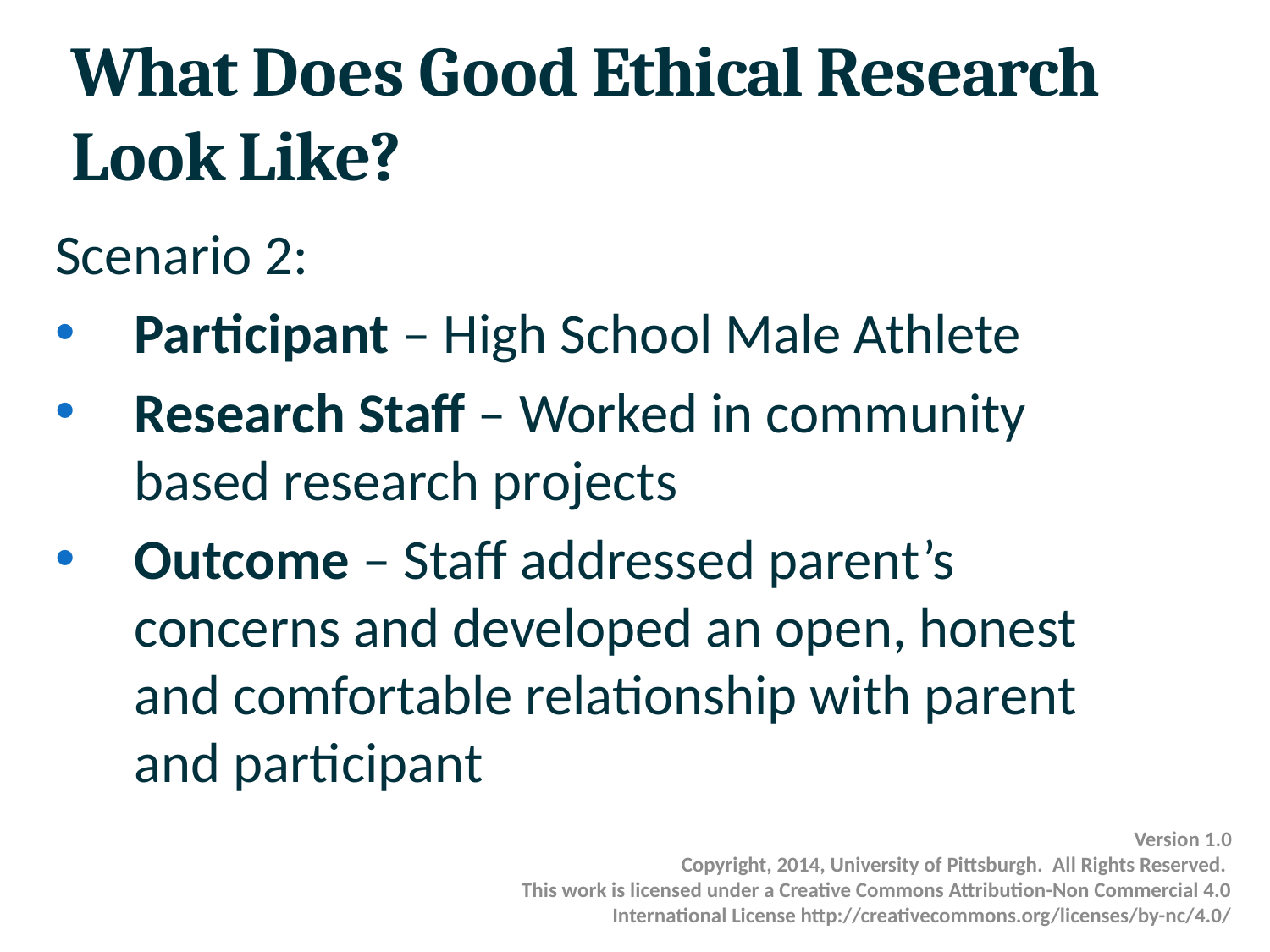

# What Does Good Ethical Research Look Like?
Scenario 2:
Participant – High School Male Athlete
Research Staff – Worked in community based research projects
Outcome – Staff addressed parent’s concerns and developed an open, honest and comfortable relationship with parent and participant

Version 1.0
Copyright, 2014, University of Pittsburgh.  All Rights Reserved.
This work is licensed under a Creative Commons Attribution-Non Commercial 4.0 International License http://creativecommons.org/licenses/by-nc/4.0/